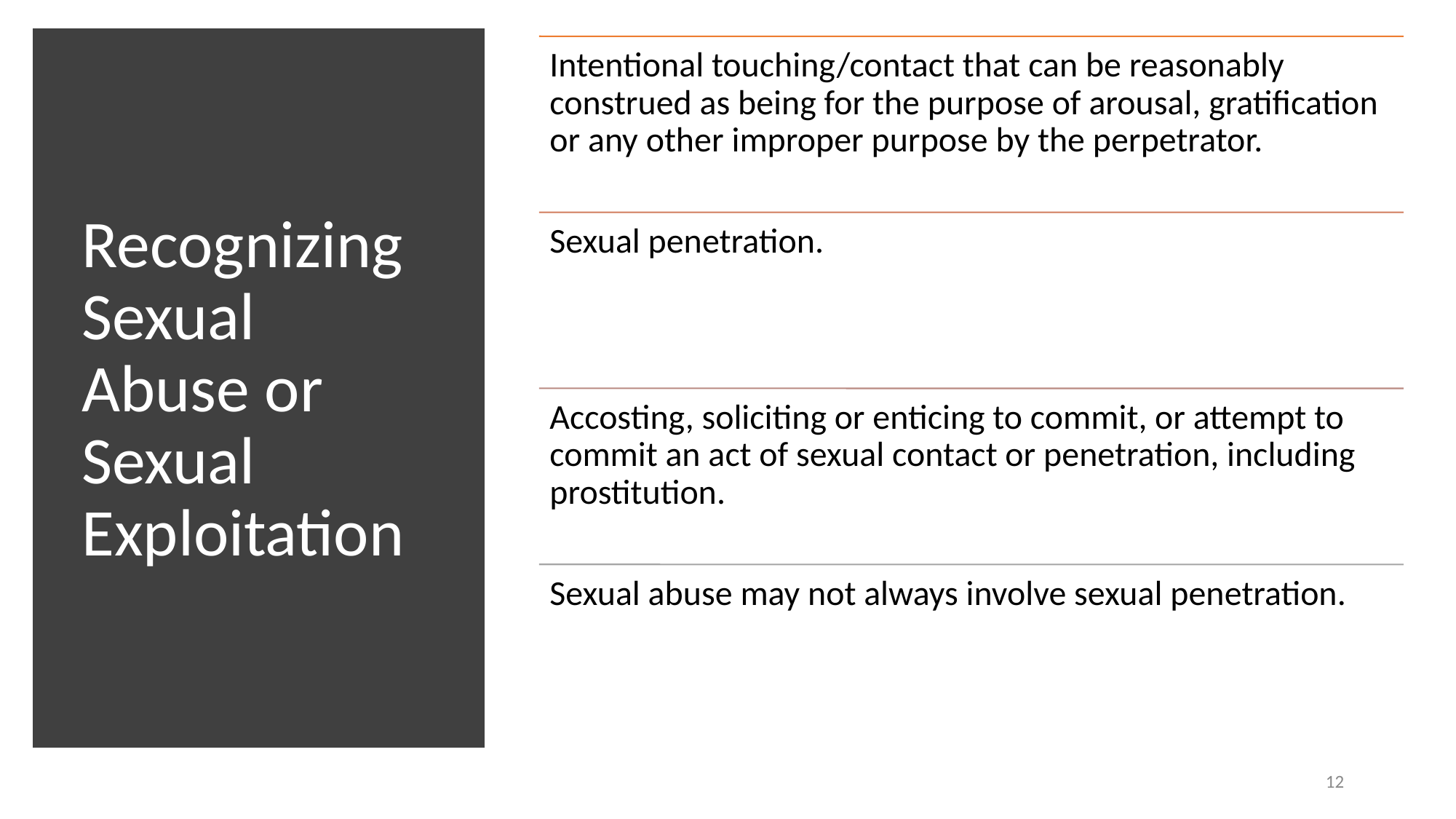

Intentional touching/contact that can be reasonably construed as being for the purpose of arousal, gratification or any other improper purpose by the perpetrator.
Sexual penetration.

Accosting, soliciting or enticing to commit, or attempt to commit an act of sexual contact or penetration, including prostitution.
Sexual abuse may not always involve sexual penetration.
# Recognizing Sexual Abuse or Sexual Exploitation
12